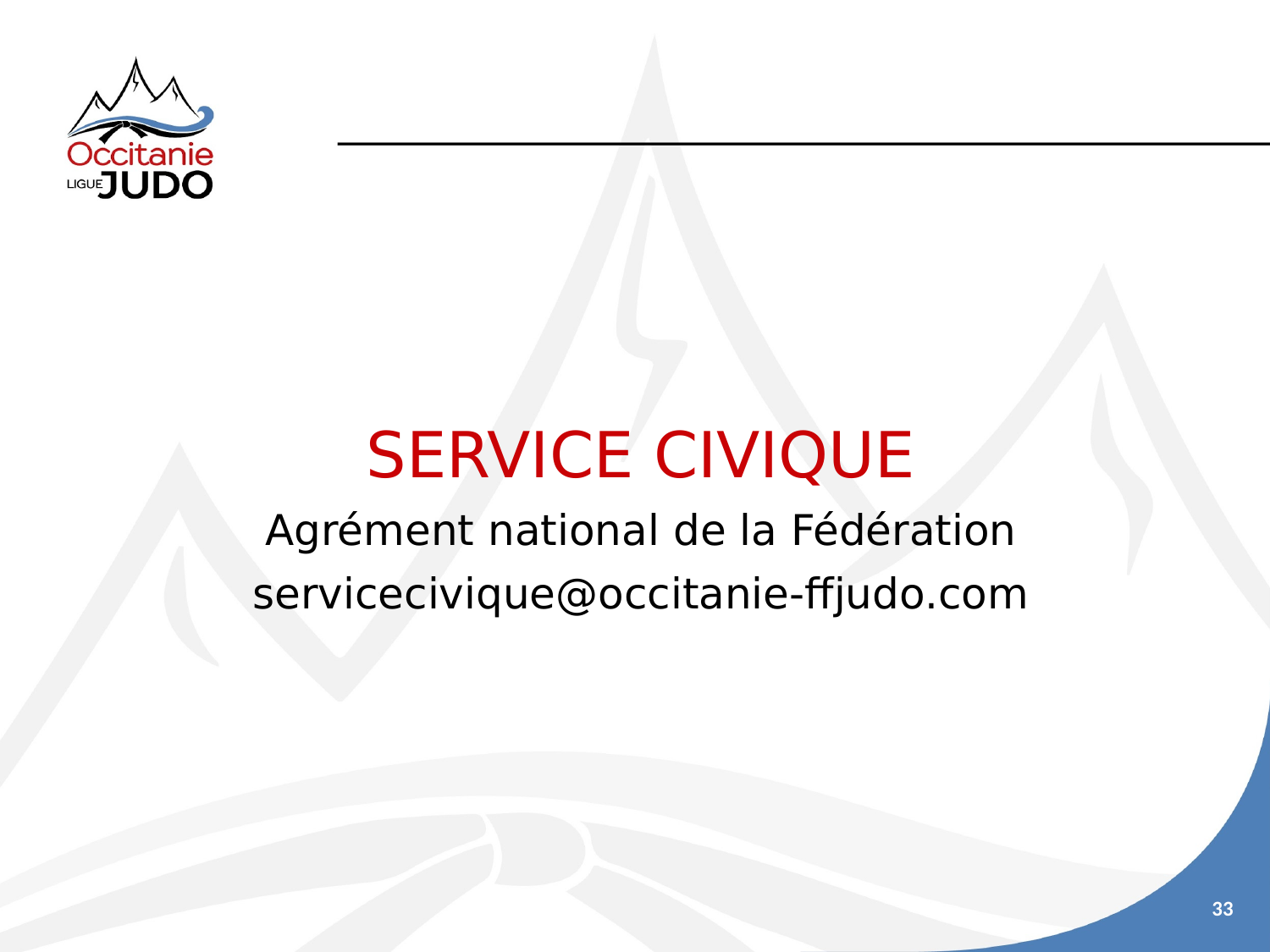

SERVICE CIVIQUE
Agrément national de la Fédération
servicecivique@occitanie-ffjudo.com

33